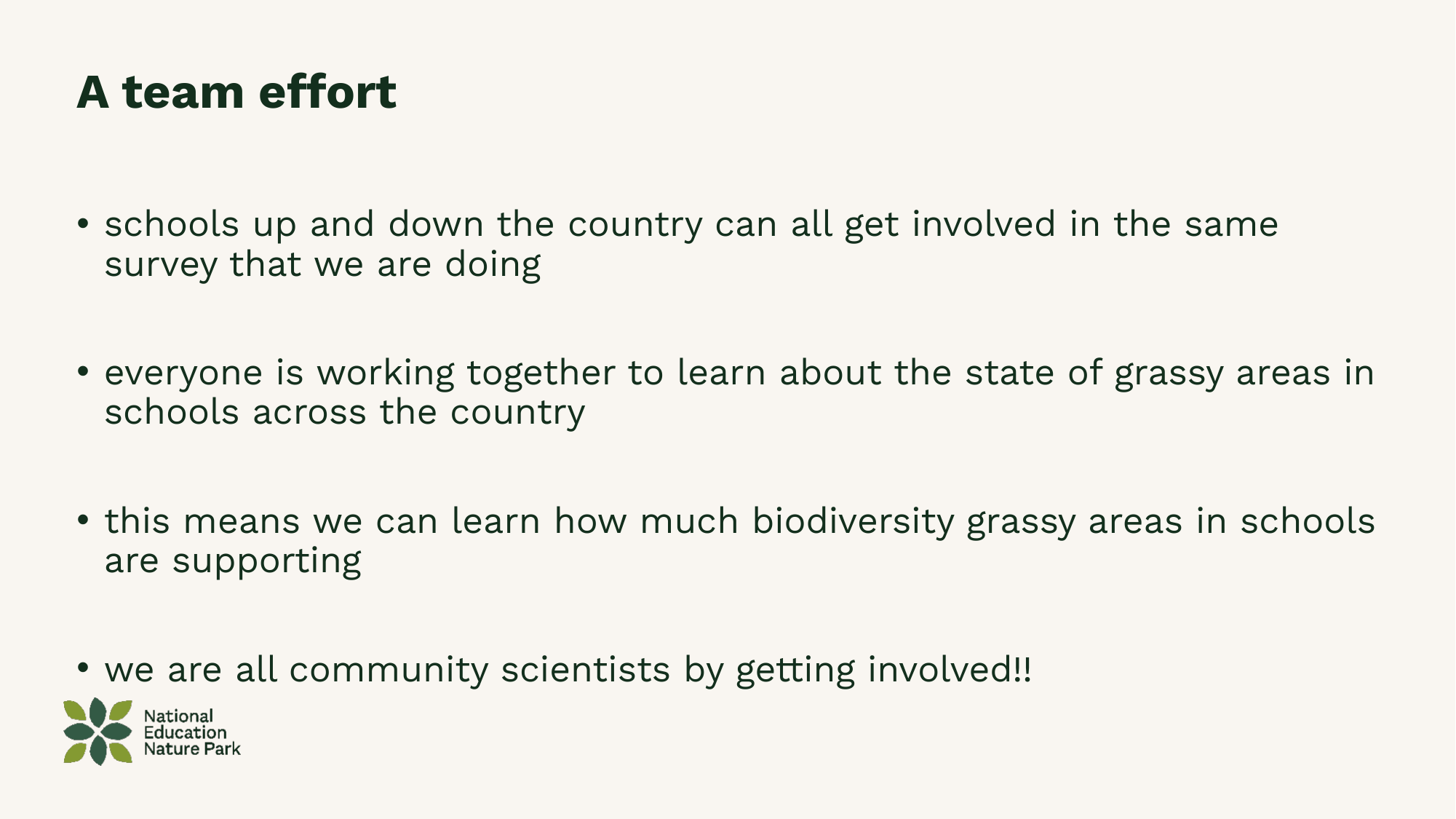

# A team effort
schools up and down the country can all get involved in the same survey that we are doing

everyone is working together to learn about the state of grassy areas in schools across the country

this means we can learn how much biodiversity grassy areas in schools are supporting

we are all community scientists by getting involved!!